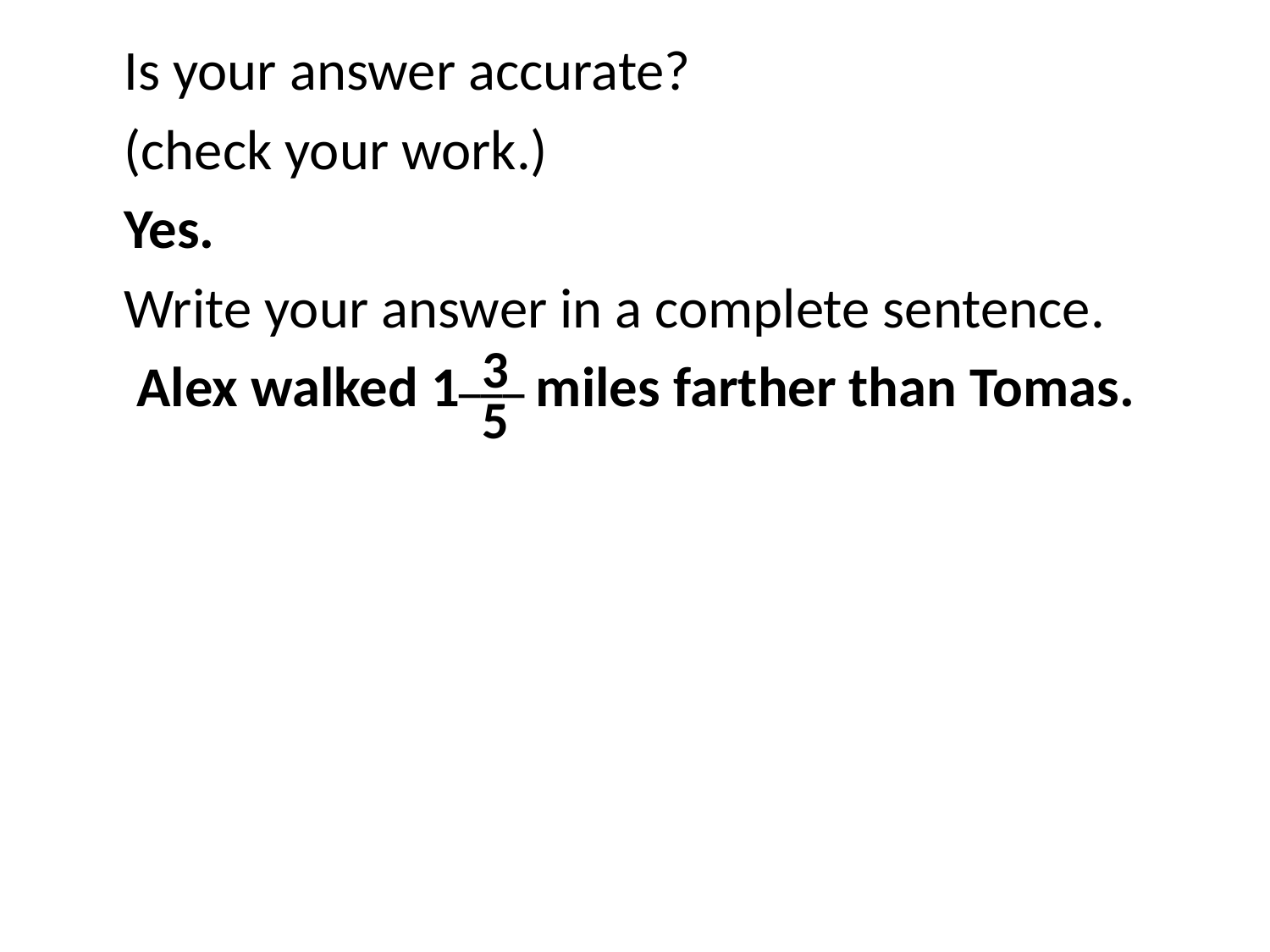

Is your answer accurate?
(check your work.)
Yes.
Write your answer in a complete sentence.
	 Alex walked 1      miles farther than Tomas.
3
___
5